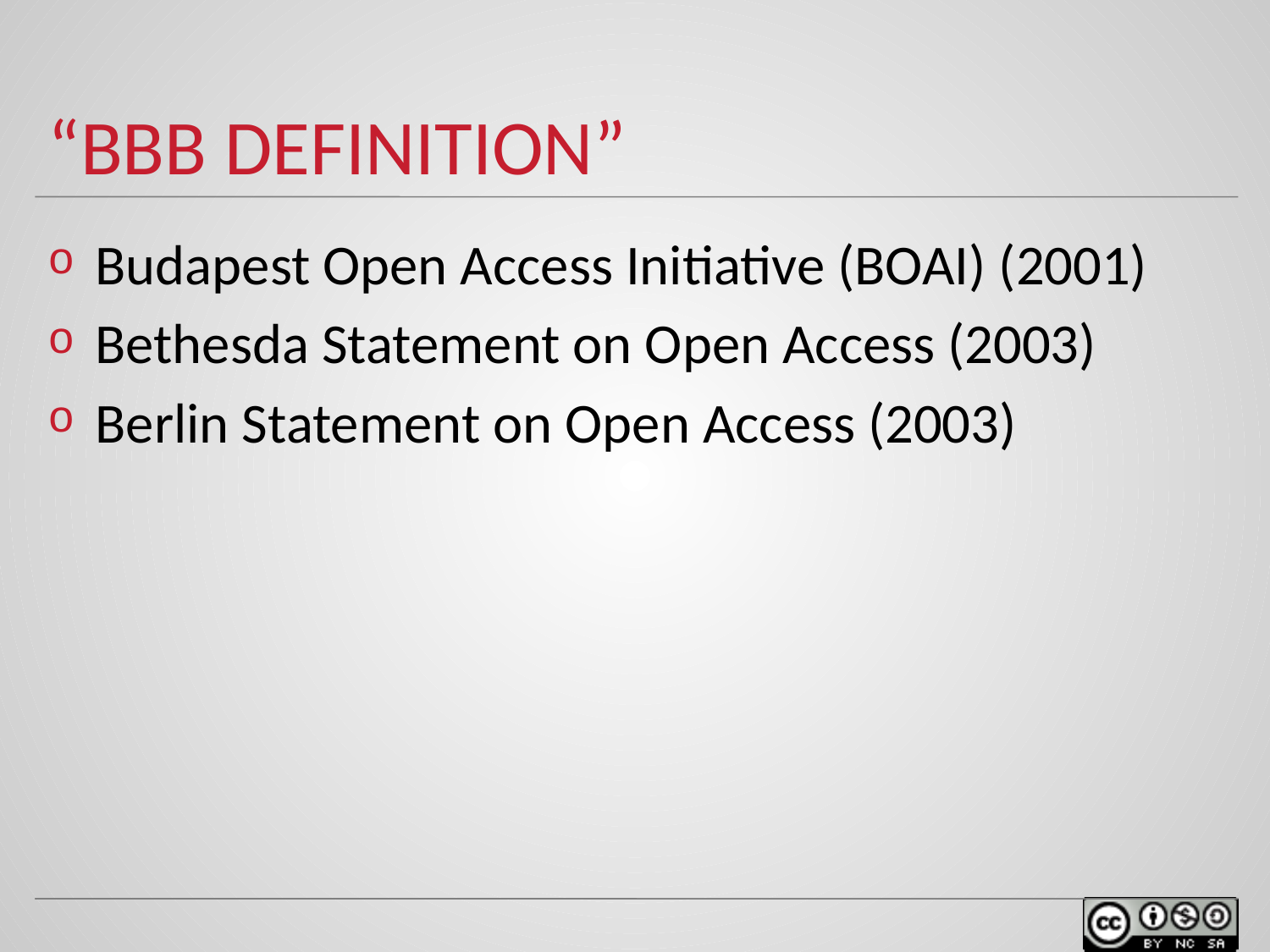

# “BBB DEFINITION”
Budapest Open Access Initiative (BOAI) (2001)
Bethesda Statement on Open Access (2003)
Berlin Statement on Open Access (2003)